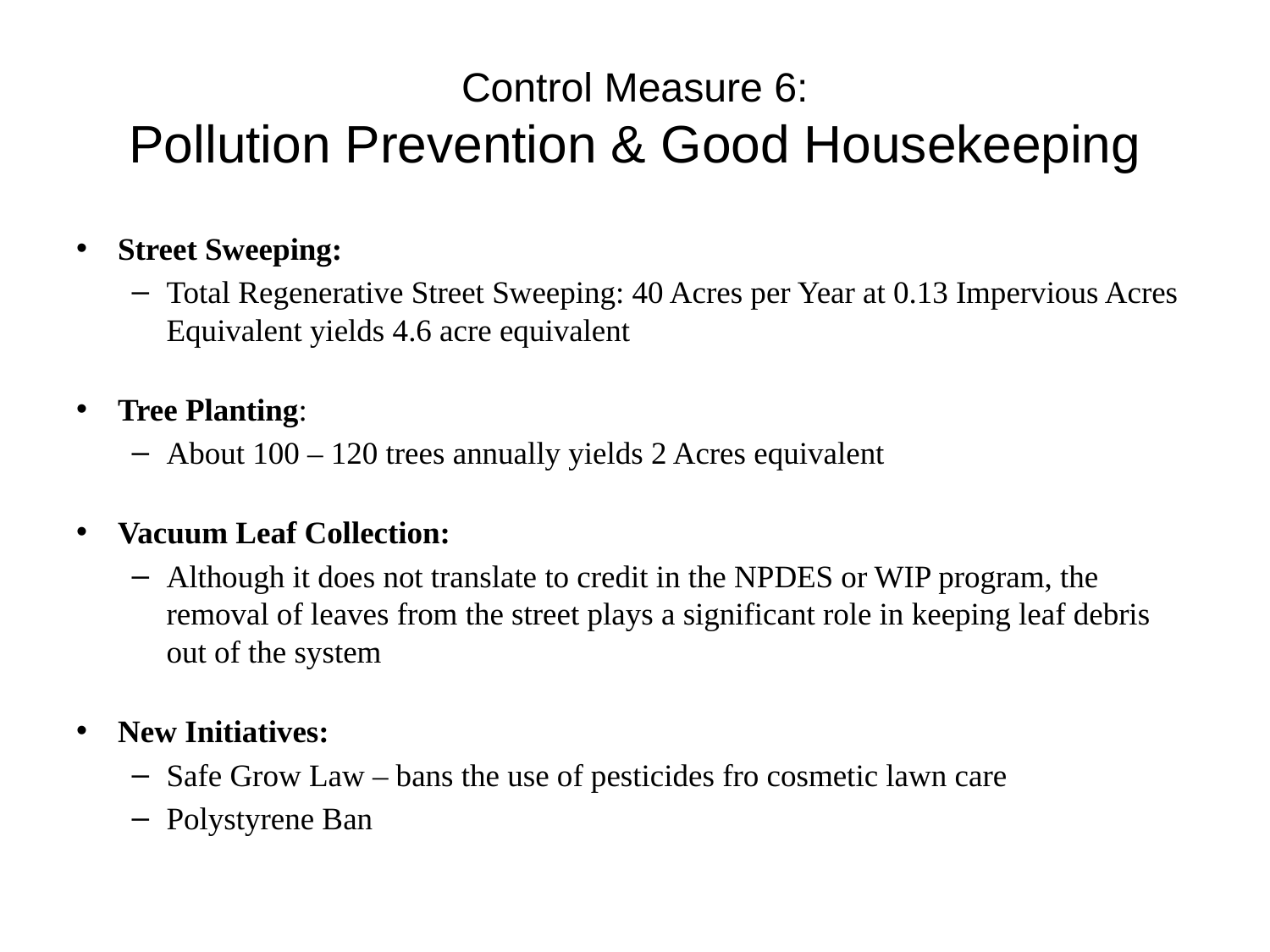

# Control Measure 6: Pollution Prevention & Good Housekeeping
Street Sweeping:
Total Regenerative Street Sweeping: 40 Acres per Year at 0.13 Impervious Acres Equivalent yields 4.6 acre equivalent

Tree Planting:
About 100 – 120 trees annually yields 2 Acres equivalent

Vacuum Leaf Collection:
Although it does not translate to credit in the NPDES or WIP program, the removal of leaves from the street plays a significant role in keeping leaf debris out of the system

New Initiatives:
Safe Grow Law – bans the use of pesticides fro cosmetic lawn care
Polystyrene Ban